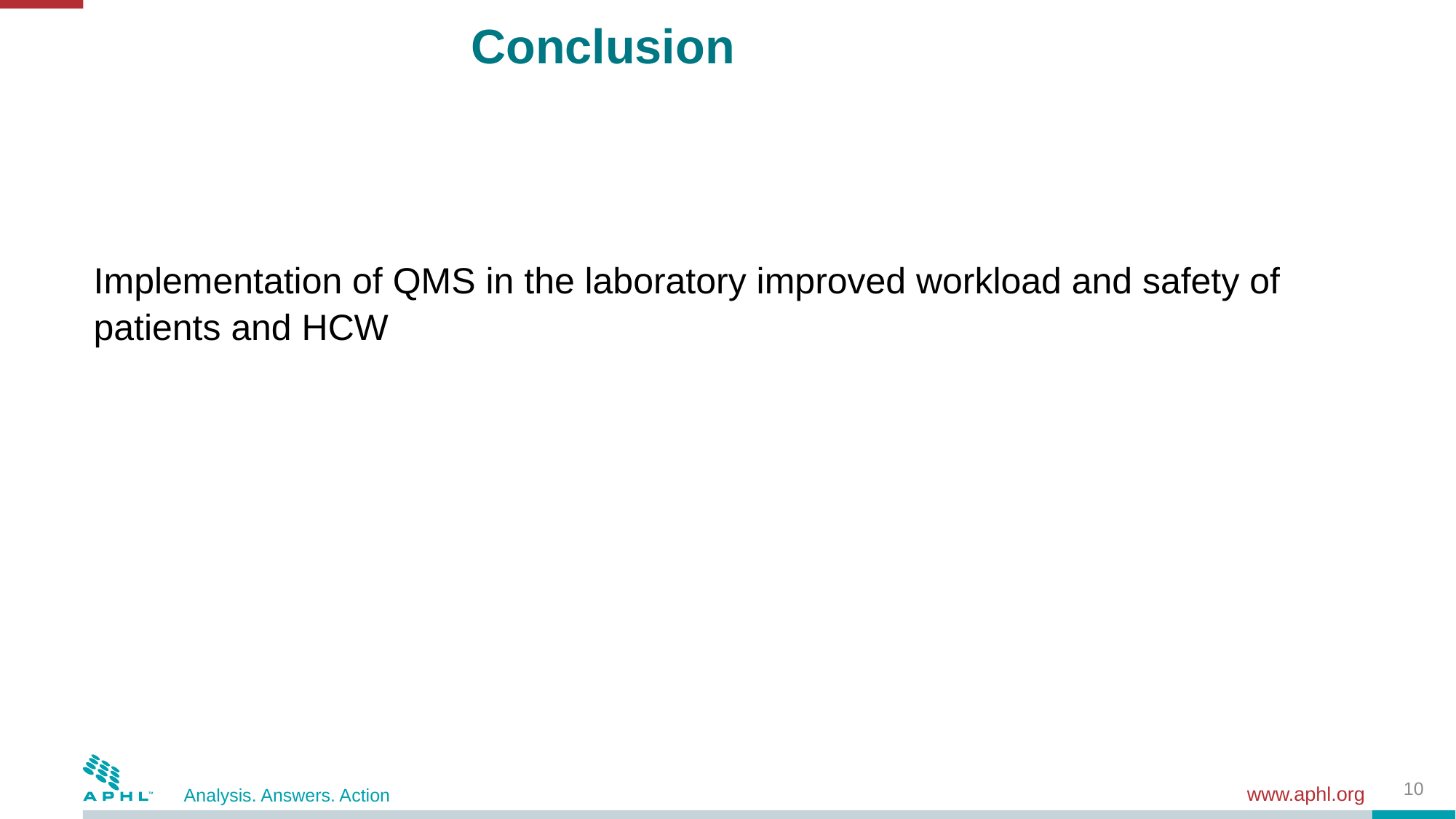

# Conclusion
Implementation of QMS in the laboratory improved workload and safety of patients and HCW
10